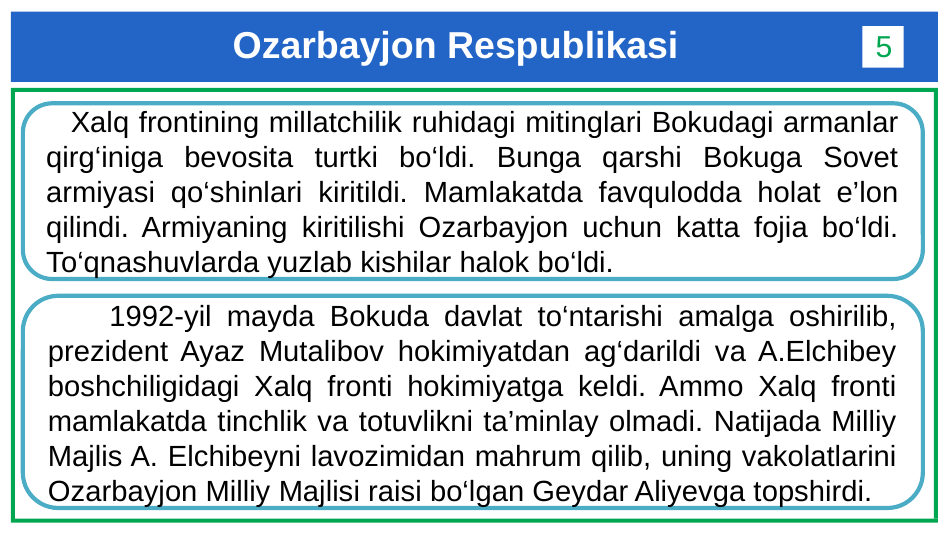

# Ozarbayjon Respublikasi
5

   Xalq frontining millatchilik ruhidagi mitinglari Bokudagi armanlar qirg‘iniga bevosita turtki bo‘ldi. Bunga qarshi Bokuga Sovet armiyasi qo‘shinlari kiritildi. Mamlakatda favqulodda holat e’lon qilindi. Armiyaning kiritilishi Ozarbayjon uchun katta fojia bo‘ldi. To‘qnashuvlarda yuzlab kishilar halok bo‘ldi.
    1992-yil mayda Bokuda davlat to‘ntarishi amalga oshirilib, prezident Ayaz Mutalibov hokimiyatdan ag‘darildi va A.Elchibey boshchiligidagi Xalq fronti hokimiyatga keldi. Ammo Xalq fronti mamlakatda tinchlik va totuvlikni ta’minlay olmadi. Natijada Milliy Majlis A. Elchibeyni lavozimidan mahrum qilib, uning vakolatlarini Ozarbayjon Milliy Majlisi raisi bo‘lgan Geydar Aliyevga topshirdi.
Глобальная